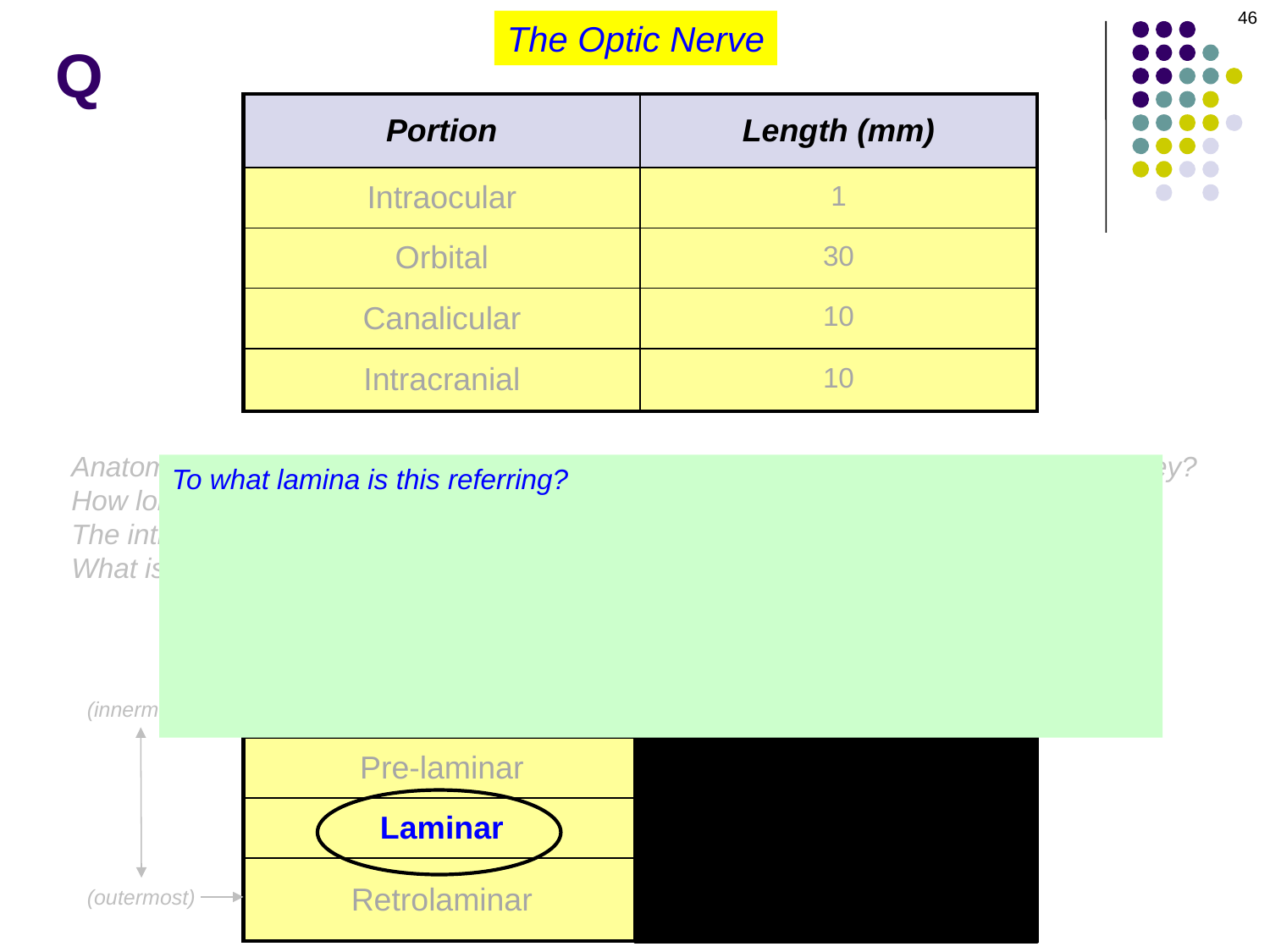

46
The Optic Nerve
# Q
| Portion | Length (mm) |
| --- | --- |
| Intraocular | 1 |
| Orbital | 30 |
| Canalicular | 10 |
| Intracranial | 10 |
Anatomically speaking, the optic nerve is considered to have four portions. What are they?
How long is each?
The intraocular portion is also considered to have four portions. What are they?
What is the blood supply for each?
To what lamina is this referring?
The lamina cribrosa

What is the lamina cribrosa?
The fenestrated hole in the posterior sclera through which the optic nerve exits

Does the lamina extend the entire thickness of the eye wall?
No, it is about 1/3 the thickness of the adjacent sclera

| Portion | Blood supply |
| --- | --- |
| NFL portion | Central retinal artery (CRA) |
| Pre-laminar | Short posterior ciliary arteries |
| Laminar | Arterial circle of Zinn & Haller |
| Retrolaminar | Centrifugal CRA branches, centripetal pial branches |
(innermost)

(outermost)